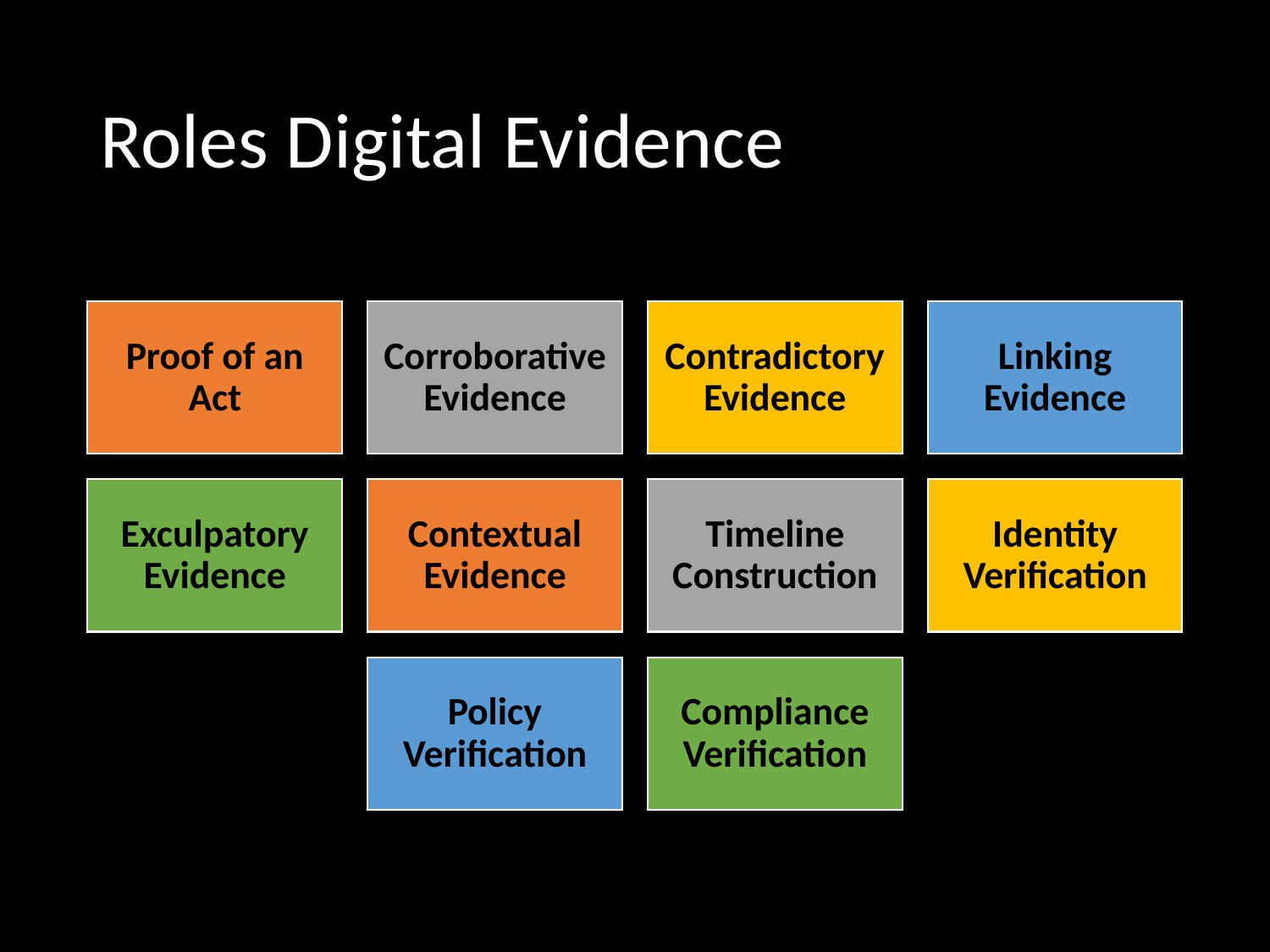

# Roles Digital Evidence
Proof of an Act
Corroborative Evidence
Contradictory Evidence
Linking Evidence
Exculpatory Evidence
Contextual Evidence
Timeline Construction
Identity Verification
Policy Verification
Compliance Verification
11